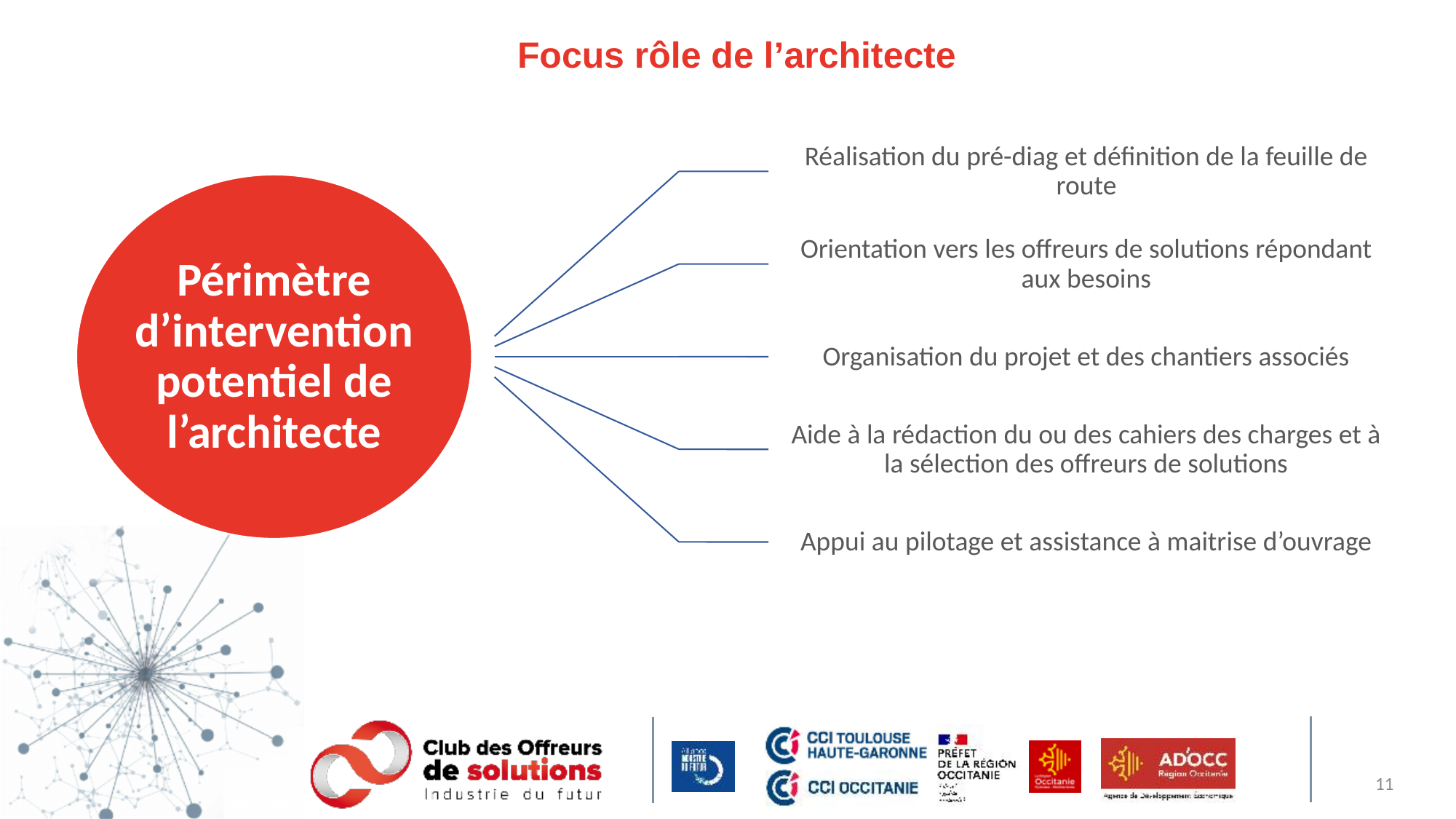

# Focus rôle de l’architecte
Périmètre d’intervention potentiel de l’architecte
Réalisation du pré-diag et définition de la feuille de route
Orientation vers les offreurs de solutions répondant aux besoins
Organisation du projet et des chantiers associés
Aide à la rédaction du ou des cahiers des charges et à la sélection des offreurs de solutions
Appui au pilotage et assistance à maitrise d’ouvrage

11